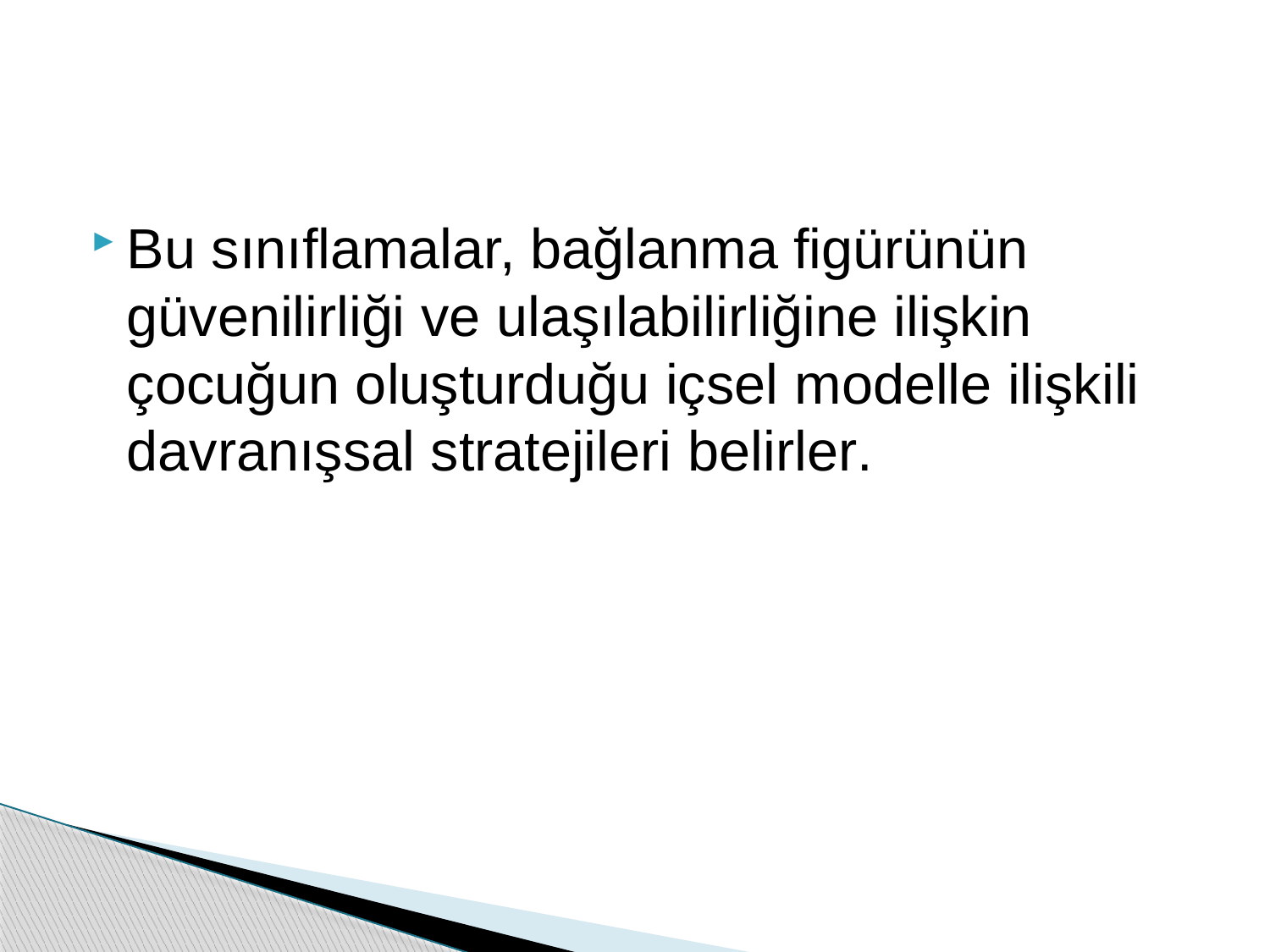

#
Bu sınıflamalar, bağlanma figürünün güvenilirliği ve ulaşılabilirliğine ilişkin çocuğun oluşturduğu içsel modelle ilişkili davranışsal stratejileri belirler.